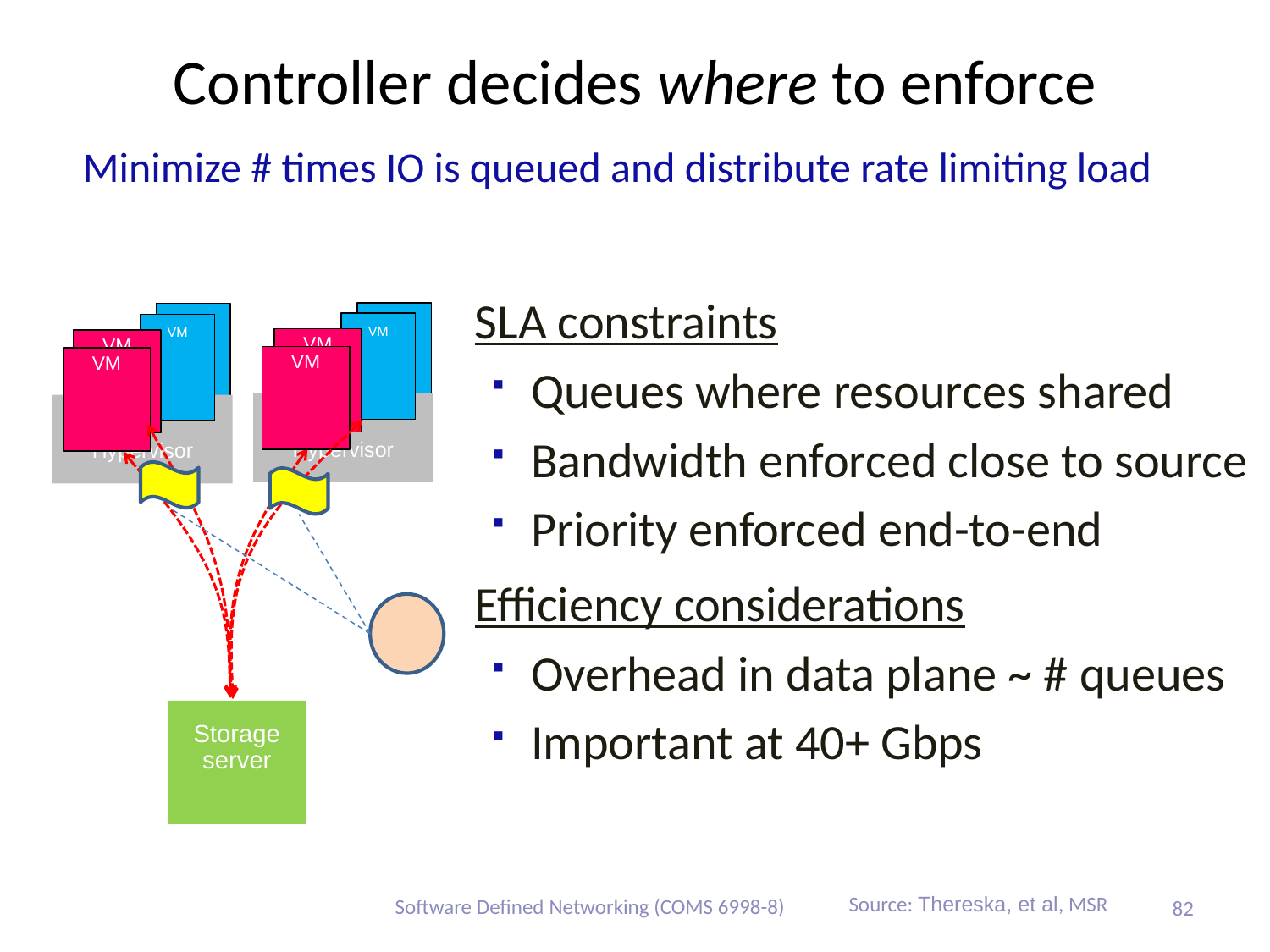

# Controller decides where to enforce
Minimize # times IO is queued and distribute rate limiting load
SLA constraints
Queues where resources shared
Bandwidth enforced close to source
Priority enforced end-to-end
Efficiency considerations
Overhead in data plane ~ # queues
Important at 40+ Gbps
VM
VM
VM
VM
VM
VM
VM
VM

Hypervisor

Hypervisor

Storage server

Software Defined Networking (COMS 6998-8)
Source: Thereska, et al, MSR
82